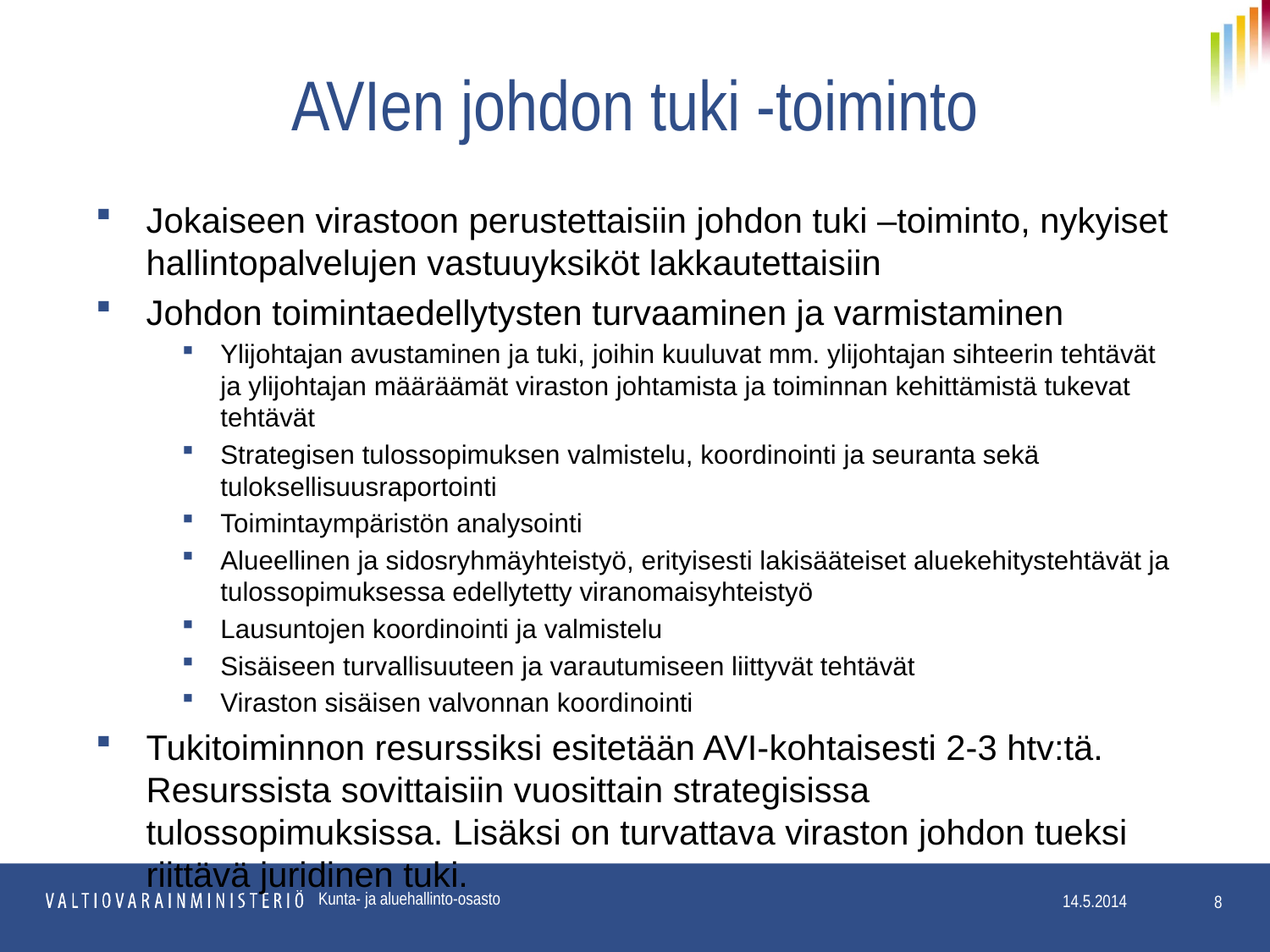

# AVIen johdon tuki -toiminto
Jokaiseen virastoon perustettaisiin johdon tuki –toiminto, nykyiset hallintopalvelujen vastuuyksiköt lakkautettaisiin
Johdon toimintaedellytysten turvaaminen ja varmistaminen
Ylijohtajan avustaminen ja tuki, joihin kuuluvat mm. ylijohtajan sihteerin tehtävät ja ylijohtajan määräämät viraston johtamista ja toiminnan kehittämistä tukevat tehtävät
Strategisen tulossopimuksen valmistelu, koordinointi ja seuranta sekä tuloksellisuusraportointi
Toimintaympäristön analysointi
Alueellinen ja sidosryhmäyhteistyö, erityisesti lakisääteiset aluekehitystehtävät ja tulossopimuksessa edellytetty viranomaisyhteistyö
Lausuntojen koordinointi ja valmistelu
Sisäiseen turvallisuuteen ja varautumiseen liittyvät tehtävät
Viraston sisäisen valvonnan koordinointi
Tukitoiminnon resurssiksi esitetään AVI-kohtaisesti 2-3 htv:tä. Resurssista sovittaisiin vuosittain strategisissa tulossopimuksissa. Lisäksi on turvattava viraston johdon tueksi riittävä juridinen tuki.
Kunta- ja aluehallinto-osasto
8
14.5.2014